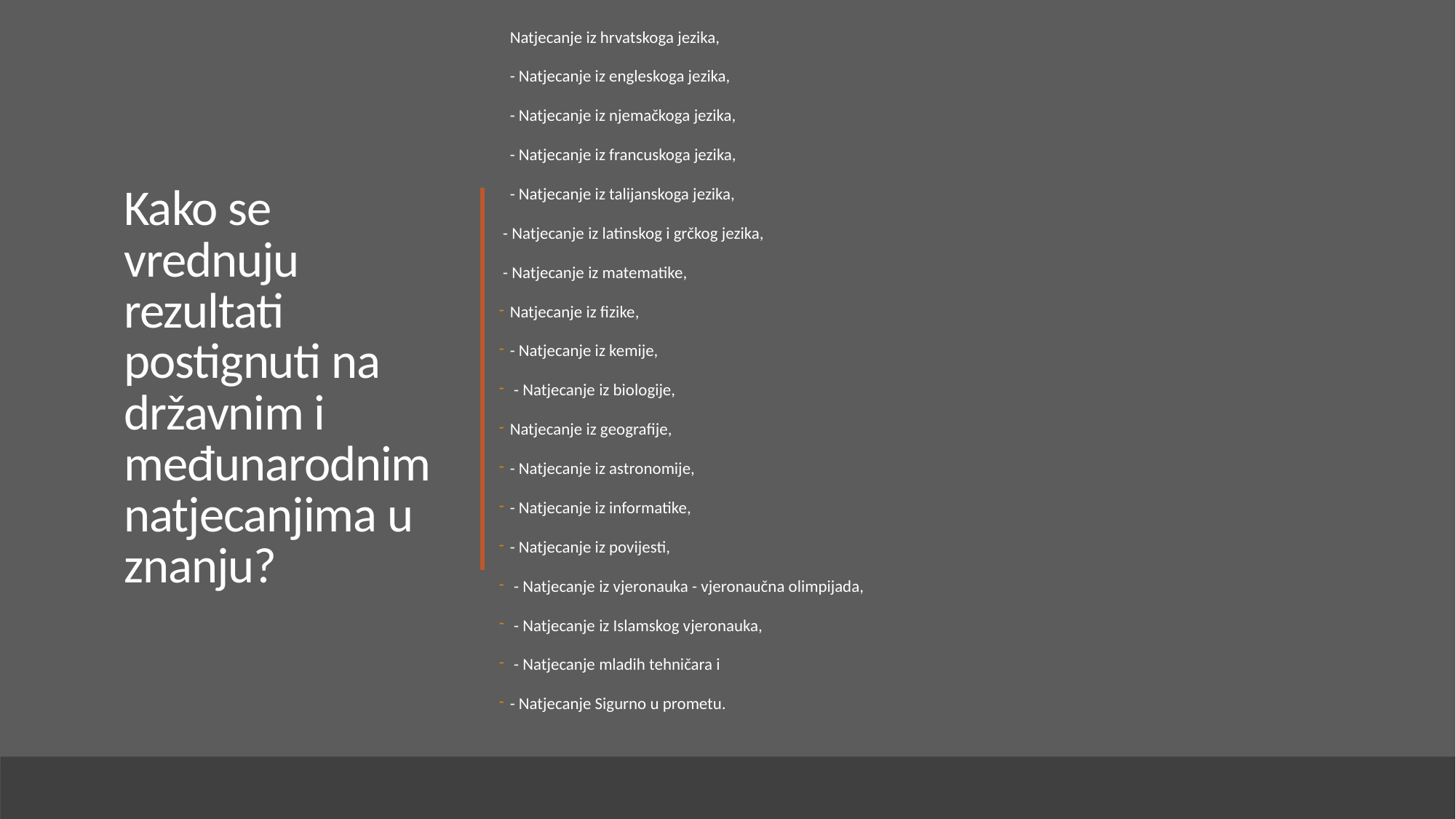

Natjecanje iz hrvatskoga jezika,
- Natjecanje iz engleskoga jezika,
- Natjecanje iz njemačkoga jezika,
- Natjecanje iz francuskoga jezika,
- Natjecanje iz talijanskoga jezika,
 - Natjecanje iz latinskog i grčkog jezika,
 - Natjecanje iz matematike,
Natjecanje iz fizike,
- Natjecanje iz kemije,
 - Natjecanje iz biologije,
Natjecanje iz geografije,
- Natjecanje iz astronomije,
- Natjecanje iz informatike,
- Natjecanje iz povijesti,
 - Natjecanje iz vjeronauka - vjeronaučna olimpijada,
 - Natjecanje iz Islamskog vjeronauka,
 - Natjecanje mladih tehničara i
- Natjecanje Sigurno u prometu.
# Kako se vrednuju rezultati postignuti na državnim i međunarodnim natjecanjima u znanju?